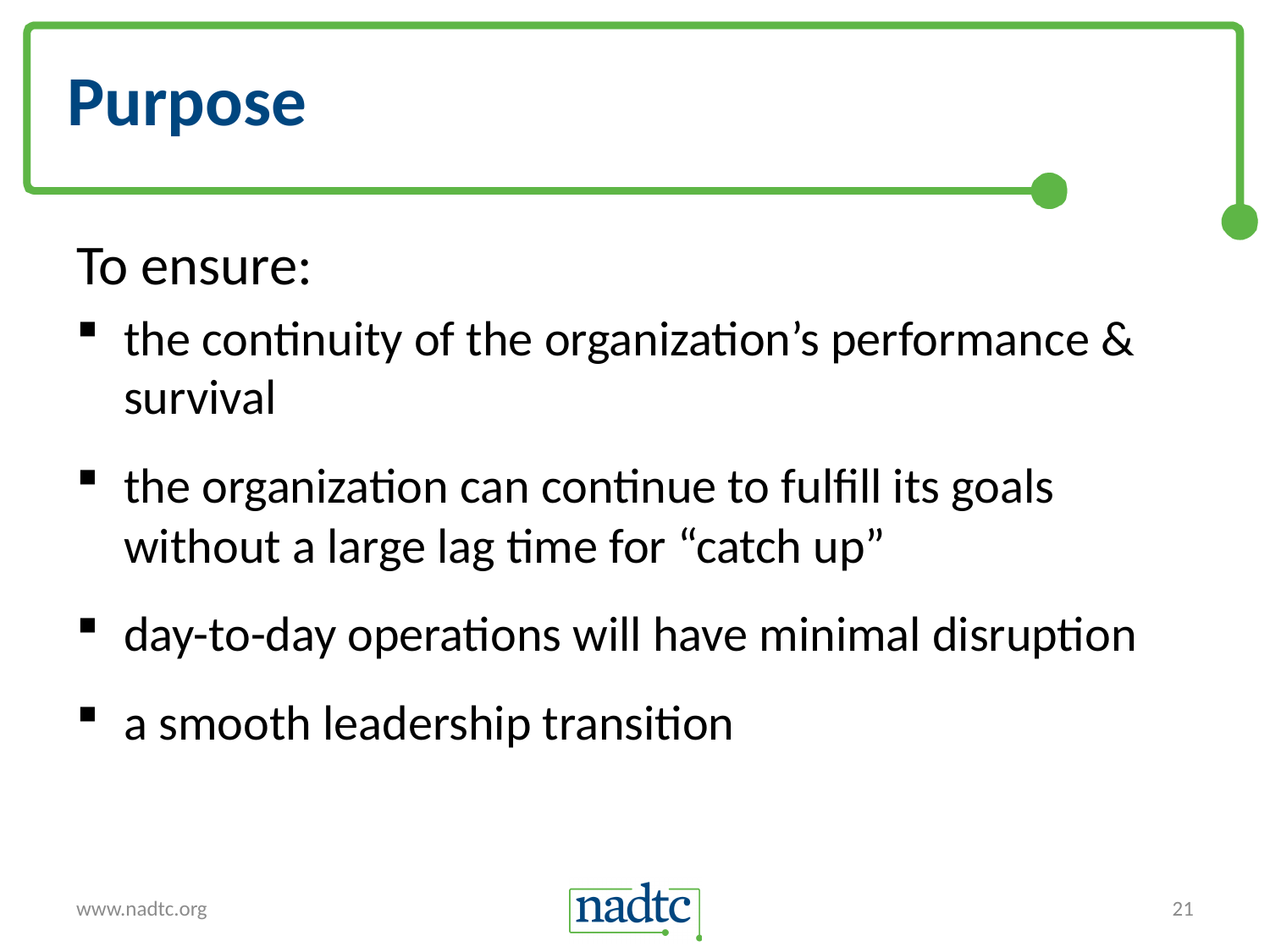

# Purpose
To ensure:
the continuity of the organization’s performance & survival

the organization can continue to fulfill its goals without a large lag time for “catch up”

day-to-day operations will have minimal disruption

a smooth leadership transition

www.nadtc.org
21